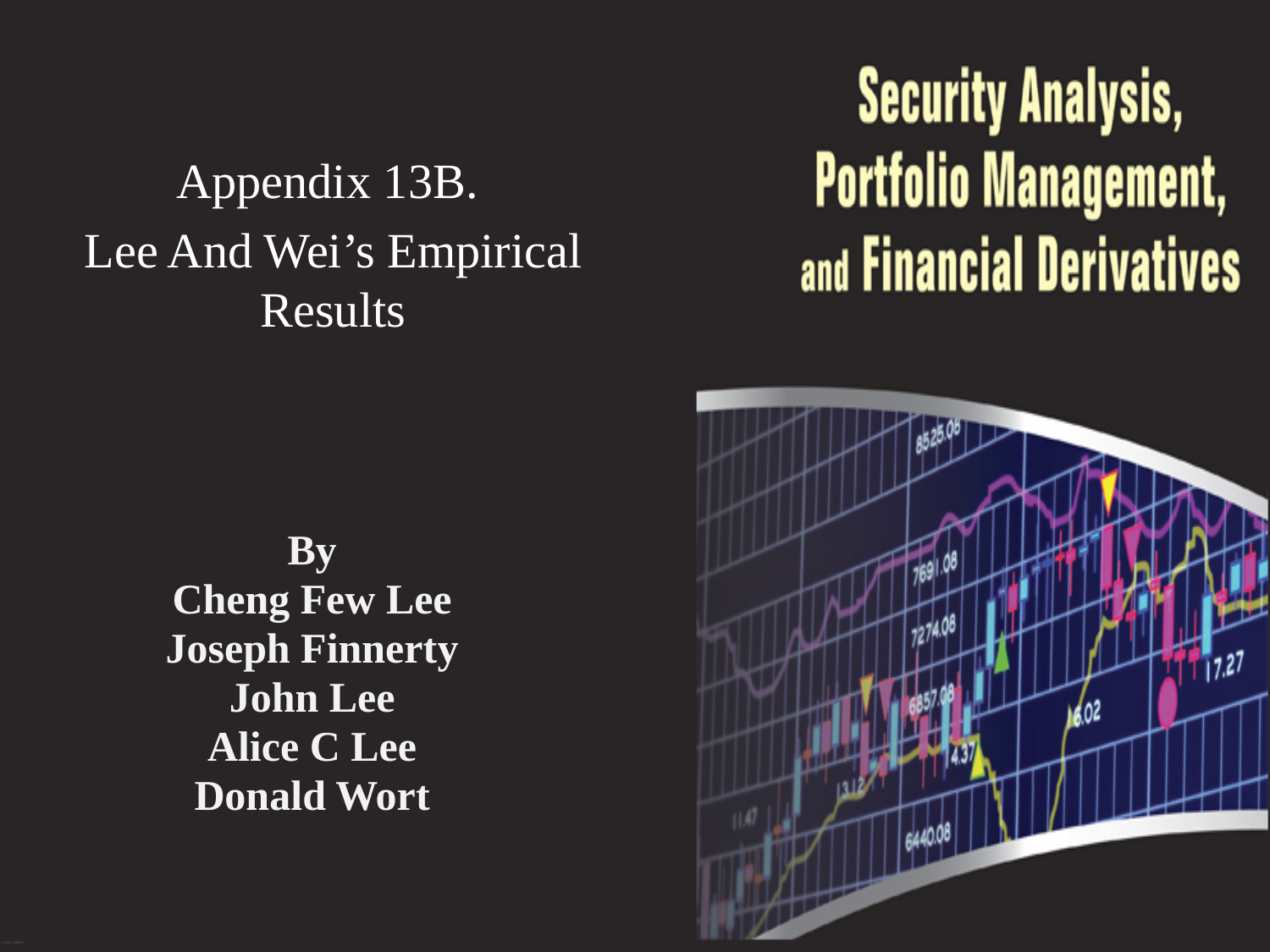

Appendix 13B.
Lee And Wei’s Empirical Results
By
Cheng Few Lee
Joseph Finnerty
John Lee
Alice C Lee
Donald Wort